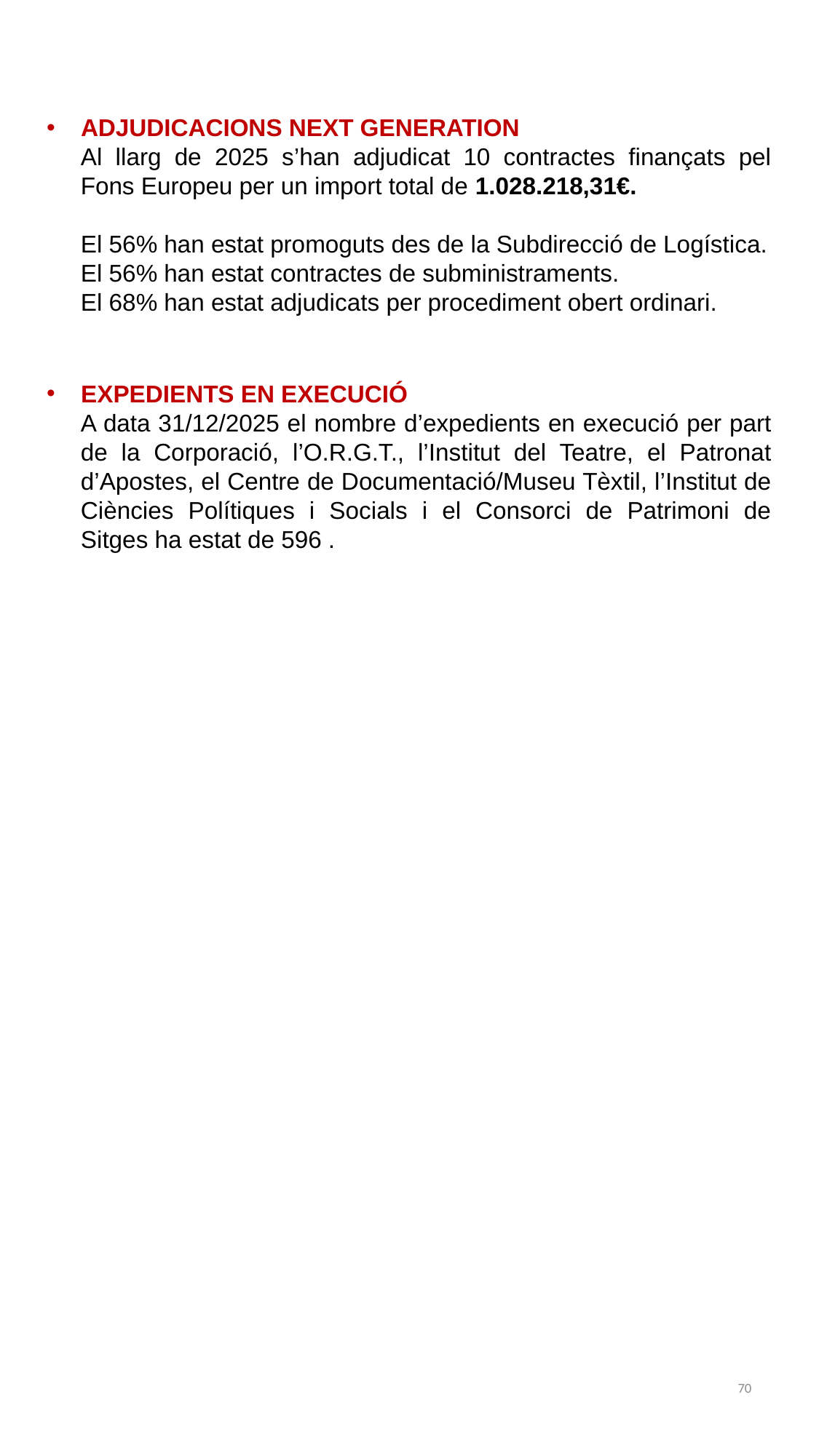

ADJUDICACIONS NEXT GENERATION
Al llarg de 2025 s’han adjudicat 10 contractes finançats pel Fons Europeu per un import total de 1.028.218,31€.

El 56% han estat promoguts des de la Subdirecció de Logística.
El 56% han estat contractes de subministraments.
El 68% han estat adjudicats per procediment obert ordinari.

EXPEDIENTS EN EXECUCIÓ
A data 31/12/2025 el nombre d’expedients en execució per part de la Corporació, l’O.R.G.T., l’Institut del Teatre, el Patronat d’Apostes, el Centre de Documentació/Museu Tèxtil, l’Institut de Ciències Polítiques i Socials i el Consorci de Patrimoni de Sitges ha estat de 596 .
70